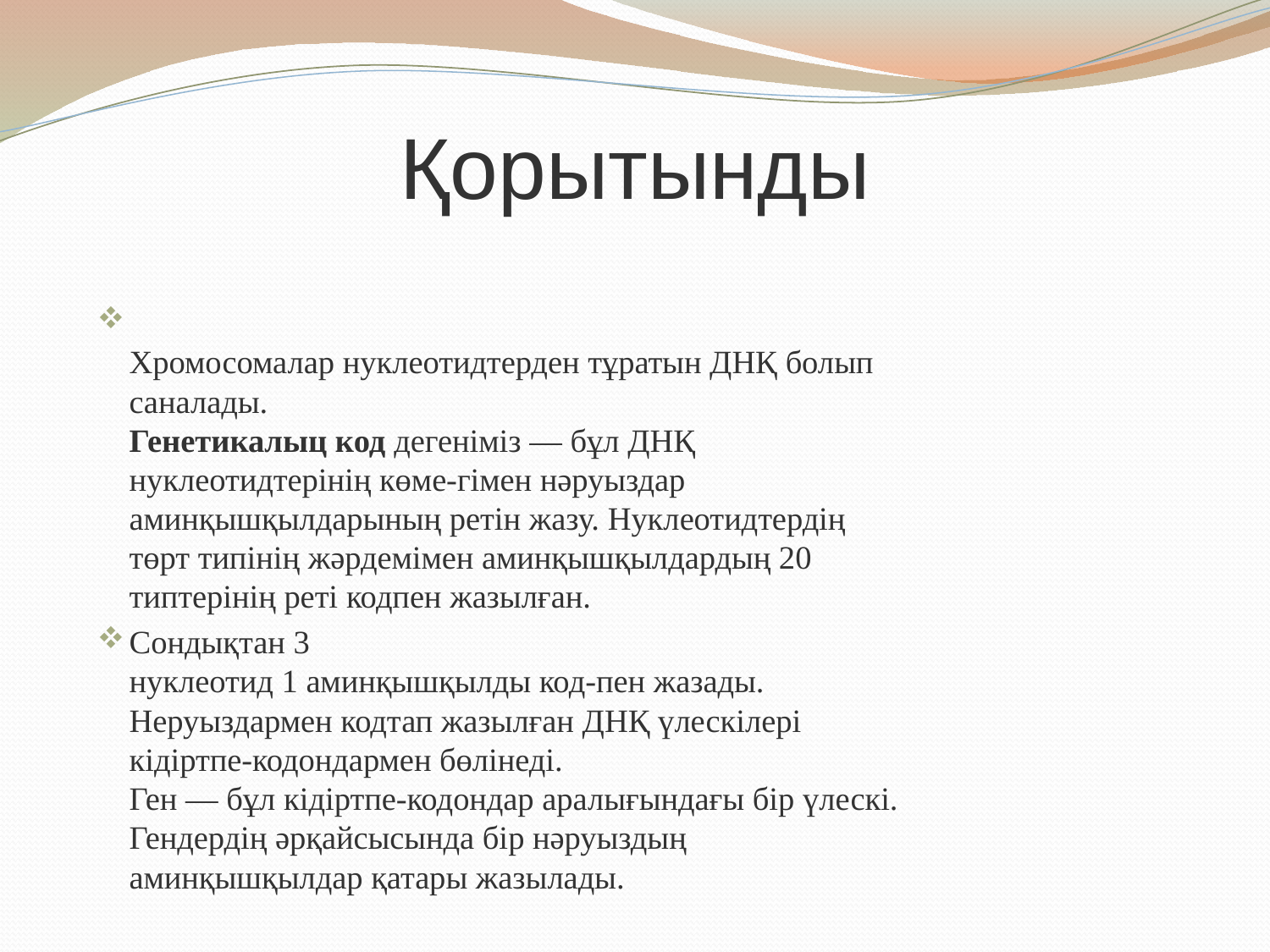

# Қорытынды
Хромосомалар нуклеотидтерден тұратын ДНҚ болып
саналады.
Генетикалыц код дегеніміз — бұл ДНҚ
нуклеотидтерінің көме-гімен нәруыздар
аминқышқылдарының ретін жазу. Нуклеотидтердің
төрт типінің жәрдемімен аминқышқылдардың 20
типтерінің реті кодпен жазылған.
Сондықтан 3
нуклеотид 1 аминқышқылды код-пен жазады.
Неруыздармен кодтап жазылған ДНҚ үлескілері
кідіртпе-кодондармен бөлінеді.
Ген — бұл кідіртпе-кодондар аралығындағы бір үлескі.
Гендердің әрқайсысында бір нәруыздың
аминқышқылдар қатары жазылады.